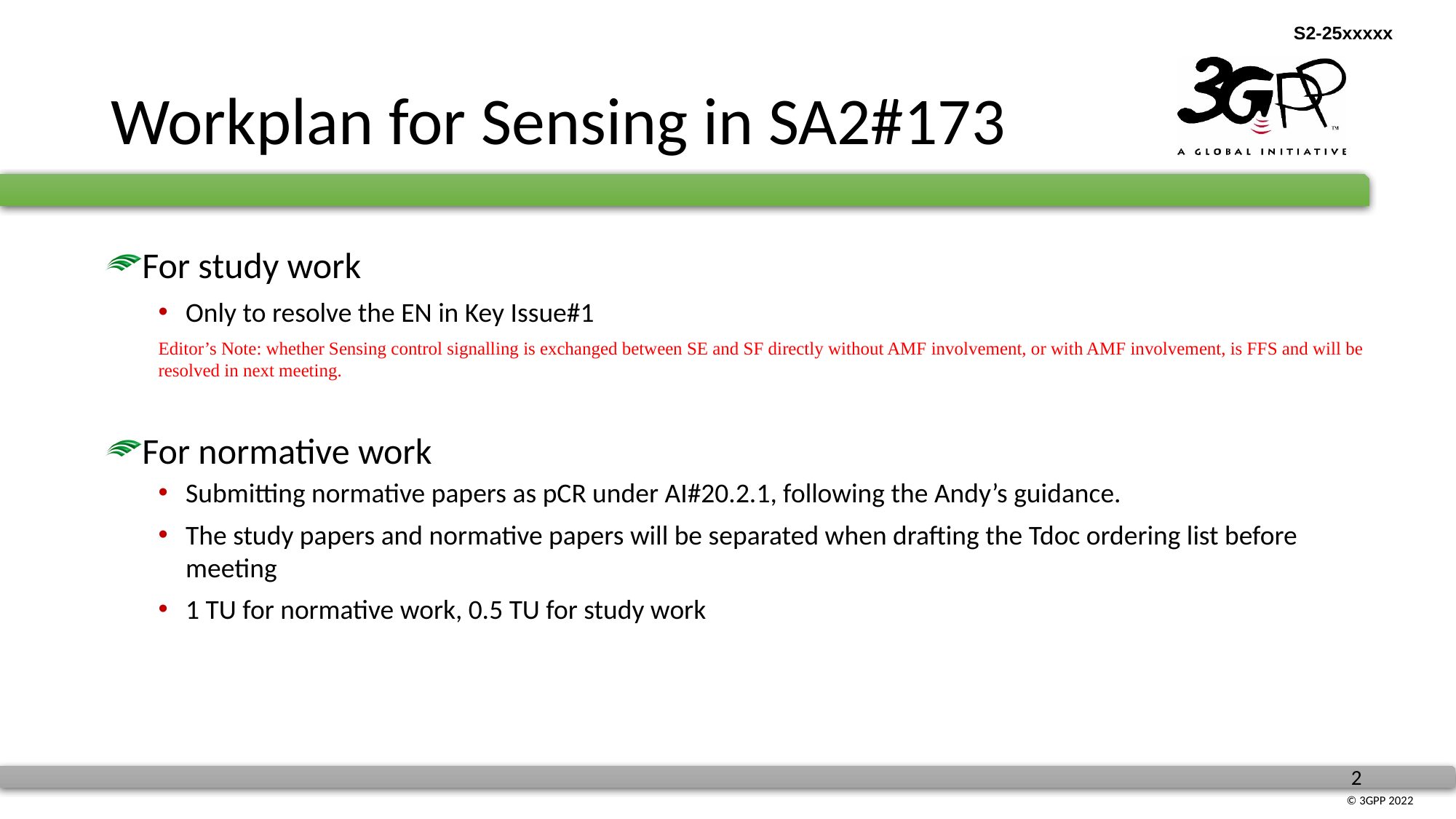

# Workplan for Sensing in SA2#173
For study work
Only to resolve the EN in Key Issue#1
Editor’s Note: whether Sensing control signalling is exchanged between SE and SF directly without AMF involvement, or with AMF involvement, is FFS and will be resolved in next meeting.

For normative work
Submitting normative papers as pCR under AI#20.2.1, following the Andy’s guidance.
The study papers and normative papers will be separated when drafting the Tdoc ordering list before meeting
1 TU for normative work, 0.5 TU for study work